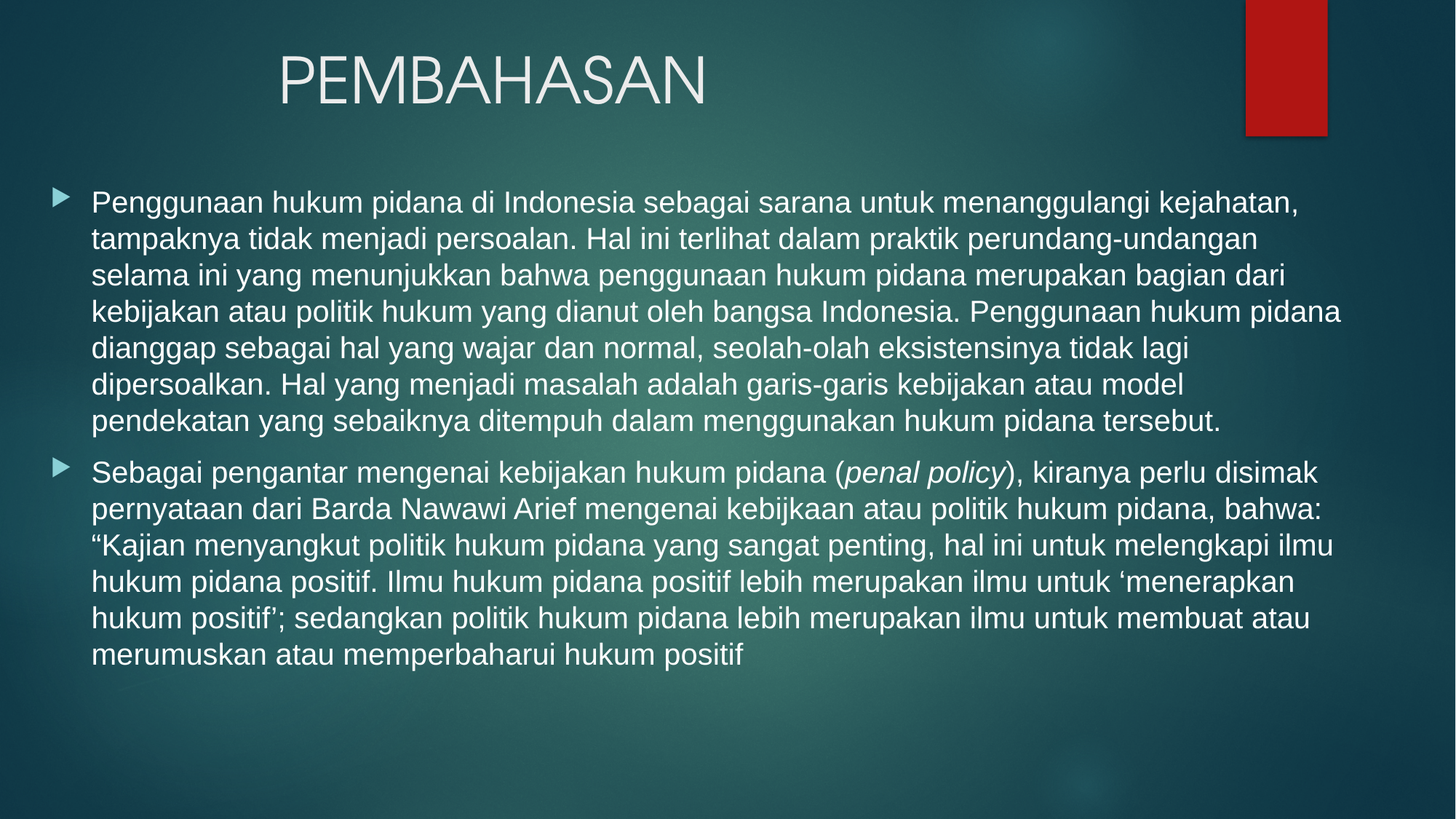

# PEMBAHASAN
Penggunaan hukum pidana di Indonesia sebagai sarana untuk menanggulangi kejahatan, tampaknya tidak menjadi persoalan. Hal ini terlihat dalam praktik perundang-undangan selama ini yang menunjukkan bahwa penggunaan hukum pidana merupakan bagian dari kebijakan atau politik hukum yang dianut oleh bangsa Indonesia. Penggunaan hukum pidana dianggap sebagai hal yang wajar dan normal, seolah-olah eksistensinya tidak lagi dipersoalkan. Hal yang menjadi masalah adalah garis-garis kebijakan atau model pendekatan yang sebaiknya ditempuh dalam menggunakan hukum pidana tersebut.
Sebagai pengantar mengenai kebijakan hukum pidana (penal policy), kiranya perlu disimak pernyataan dari Barda Nawawi Arief mengenai kebijkaan atau politik hukum pidana, bahwa: “Kajian menyangkut politik hukum pidana yang sangat penting, hal ini untuk melengkapi ilmu hukum pidana positif. Ilmu hukum pidana positif lebih merupakan ilmu untuk ‘menerapkan hukum positif’; sedangkan politik hukum pidana lebih merupakan ilmu untuk membuat atau merumuskan atau memperbaharui hukum positif